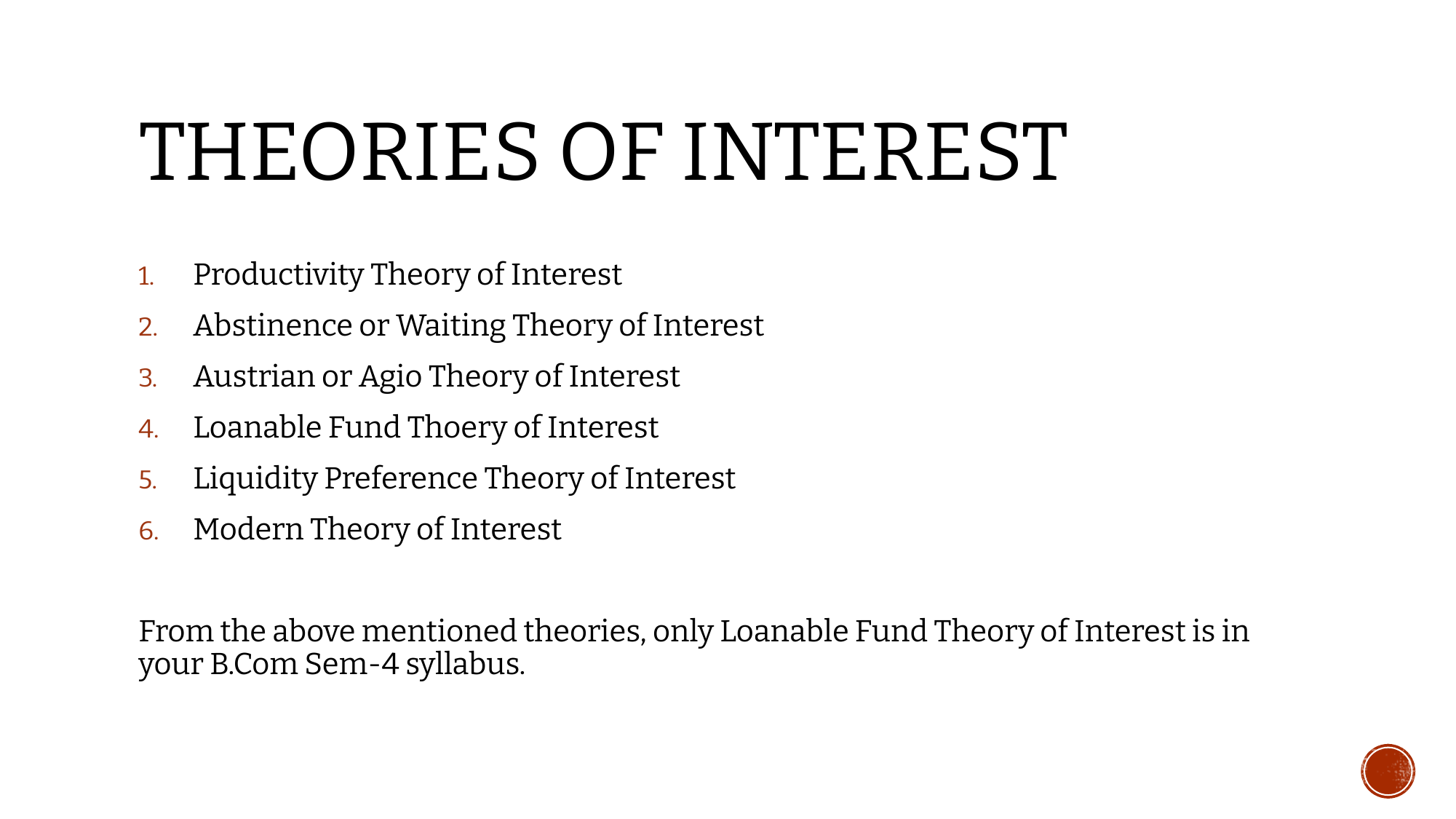

# Theories of interest
Productivity Theory of Interest
Abstinence or Waiting Theory of Interest
Austrian or Agio Theory of Interest
Loanable Fund Thoery of Interest
Liquidity Preference Theory of Interest
Modern Theory of Interest

From the above mentioned theories, only Loanable Fund Theory of Interest is in your B.Com Sem-4 syllabus.